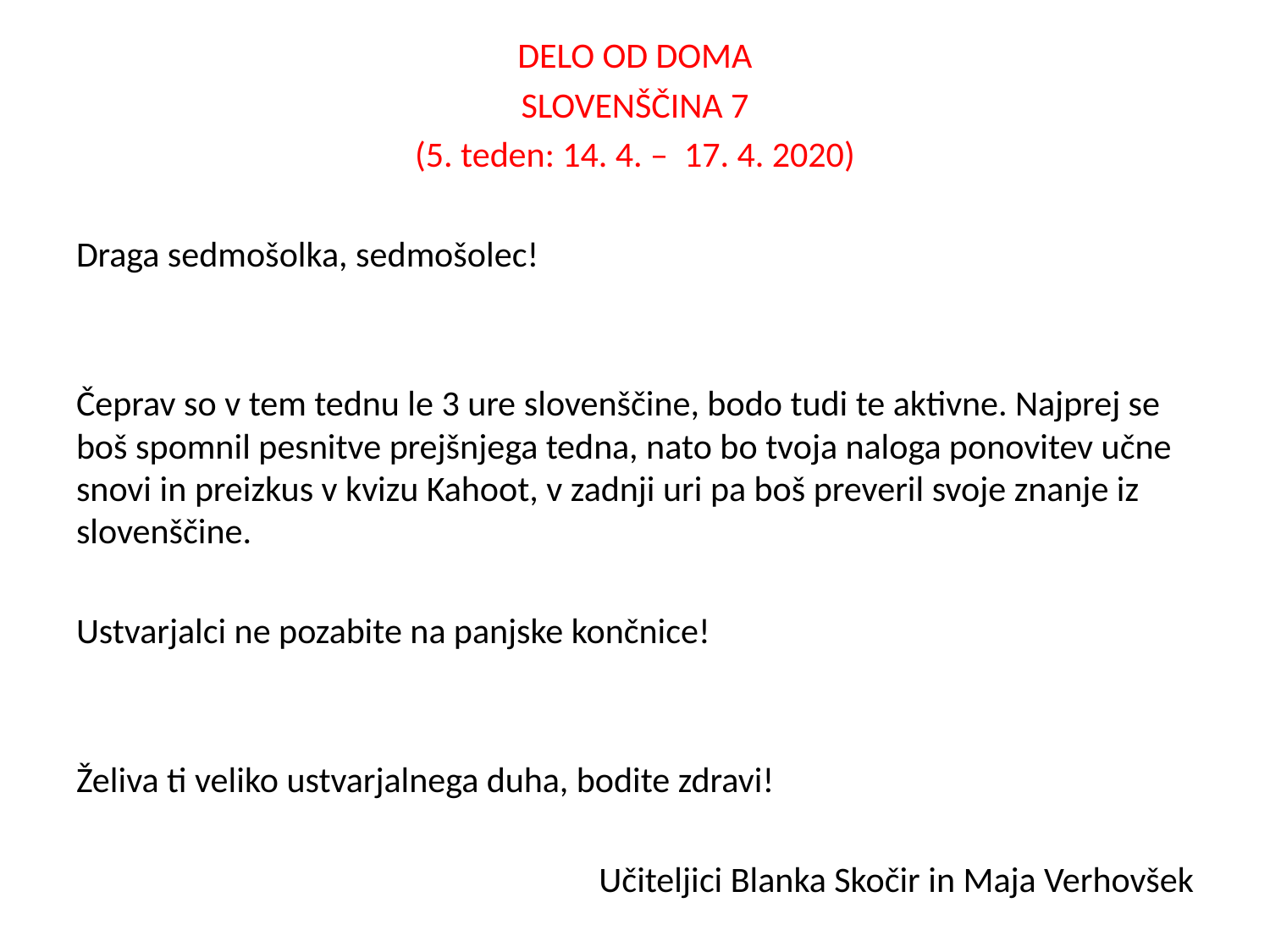

DELO OD DOMA
SLOVENŠČINA 7
(5. teden: 14. 4. –  17. 4. 2020)

Draga sedmošolka, sedmošolec!

Čeprav so v tem tednu le 3 ure slovenščine, bodo tudi te aktivne. Najprej se boš spomnil pesnitve prejšnjega tedna, nato bo tvoja naloga ponovitev učne snovi in preizkus v kvizu Kahoot, v zadnji uri pa boš preveril svoje znanje iz slovenščine.

Ustvarjalci ne pozabite na panjske končnice!

Želiva ti veliko ustvarjalnega duha, bodite zdravi!

Učiteljici Blanka Skočir in Maja Verhovšek